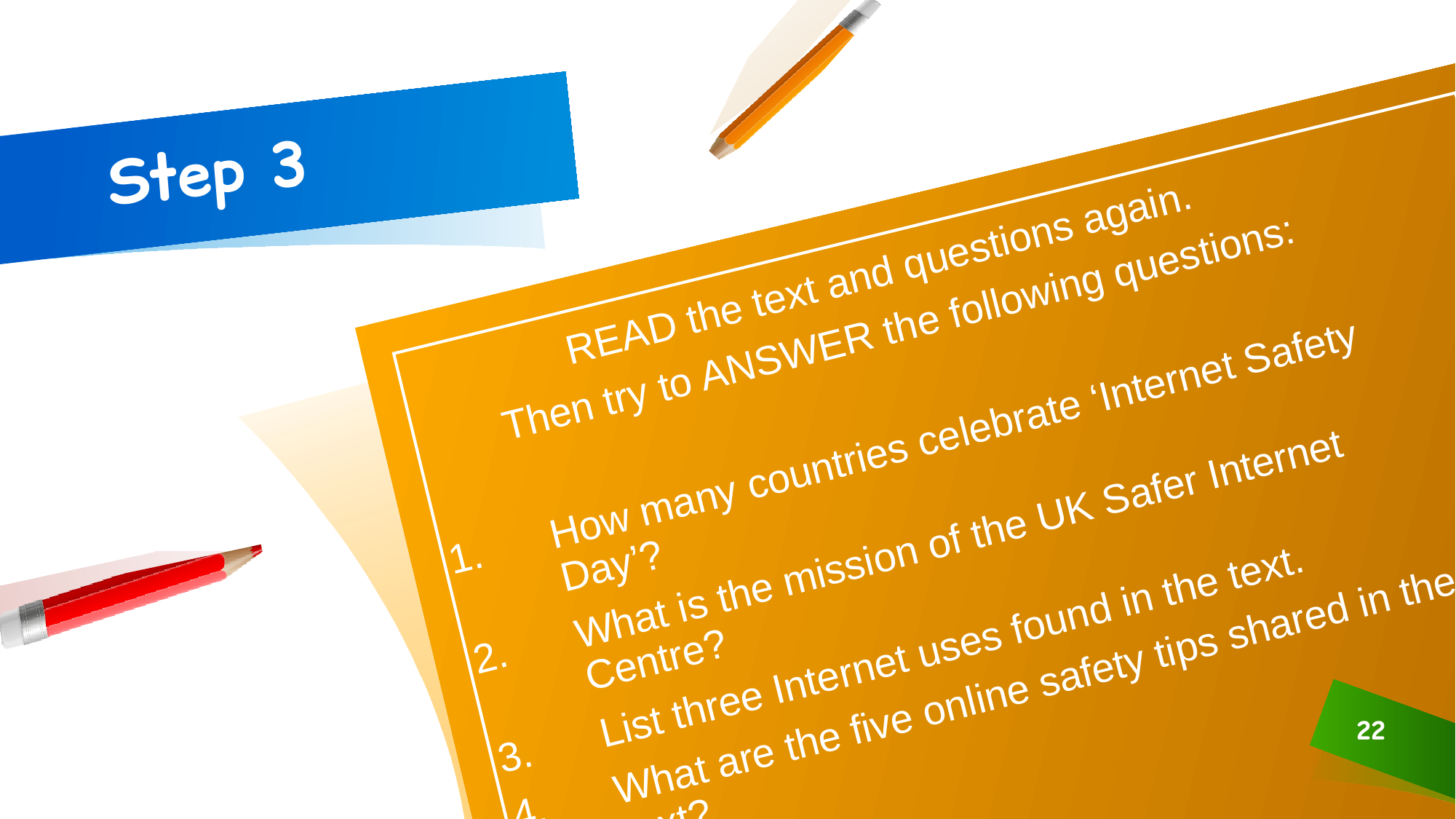

# Step 3

READ the text and questions again.
Then try to ANSWER the following questions:

How many countries celebrate ‘Internet Safety Day’?
What is the mission of the UK Safer Internet Centre?
List three Internet uses found in the text.
What are the five online safety tips shared in the text?
22